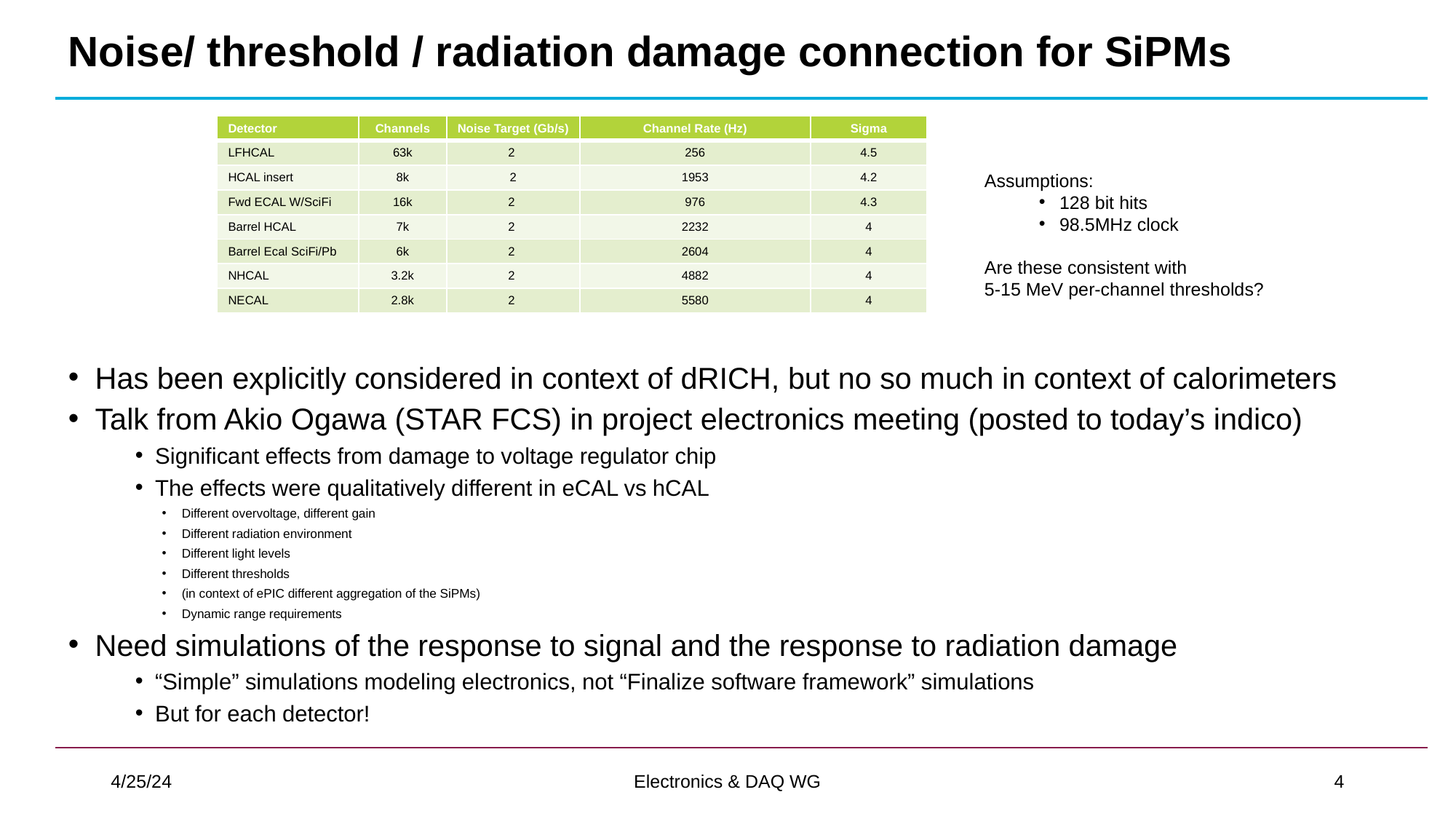

# Noise/ threshold / radiation damage connection for SiPMs
| Detector | Channels | Noise Target (Gb/s) | Channel Rate (Hz) | Sigma |
| --- | --- | --- | --- | --- |
| LFHCAL | 63k | 2 | 256 | 4.5 |
| HCAL insert | 8k | 2 | 1953 | 4.2 |
| Fwd ECAL W/SciFi | 16k | 2 | 976 | 4.3 |
| Barrel HCAL | 7k | 2 | 2232 | 4 |
| Barrel Ecal SciFi/Pb | 6k | 2 | 2604 | 4 |
| NHCAL | 3.2k | 2 | 4882 | 4 |
| NECAL | 2.8k | 2 | 5580 | 4 |
Assumptions:
128 bit hits
98.5MHz clock

Are these consistent with
5-15 MeV per-channel thresholds?
Has been explicitly considered in context of dRICH, but no so much in context of calorimeters
Talk from Akio Ogawa (STAR FCS) in project electronics meeting (posted to today’s indico)
Significant effects from damage to voltage regulator chip
The effects were qualitatively different in eCAL vs hCAL
Different overvoltage, different gain
Different radiation environment
Different light levels
Different thresholds
(in context of ePIC different aggregation of the SiPMs)
Dynamic range requirements
Need simulations of the response to signal and the response to radiation damage
“Simple” simulations modeling electronics, not “Finalize software framework” simulations
But for each detector!

4/25/24
Electronics & DAQ WG
4